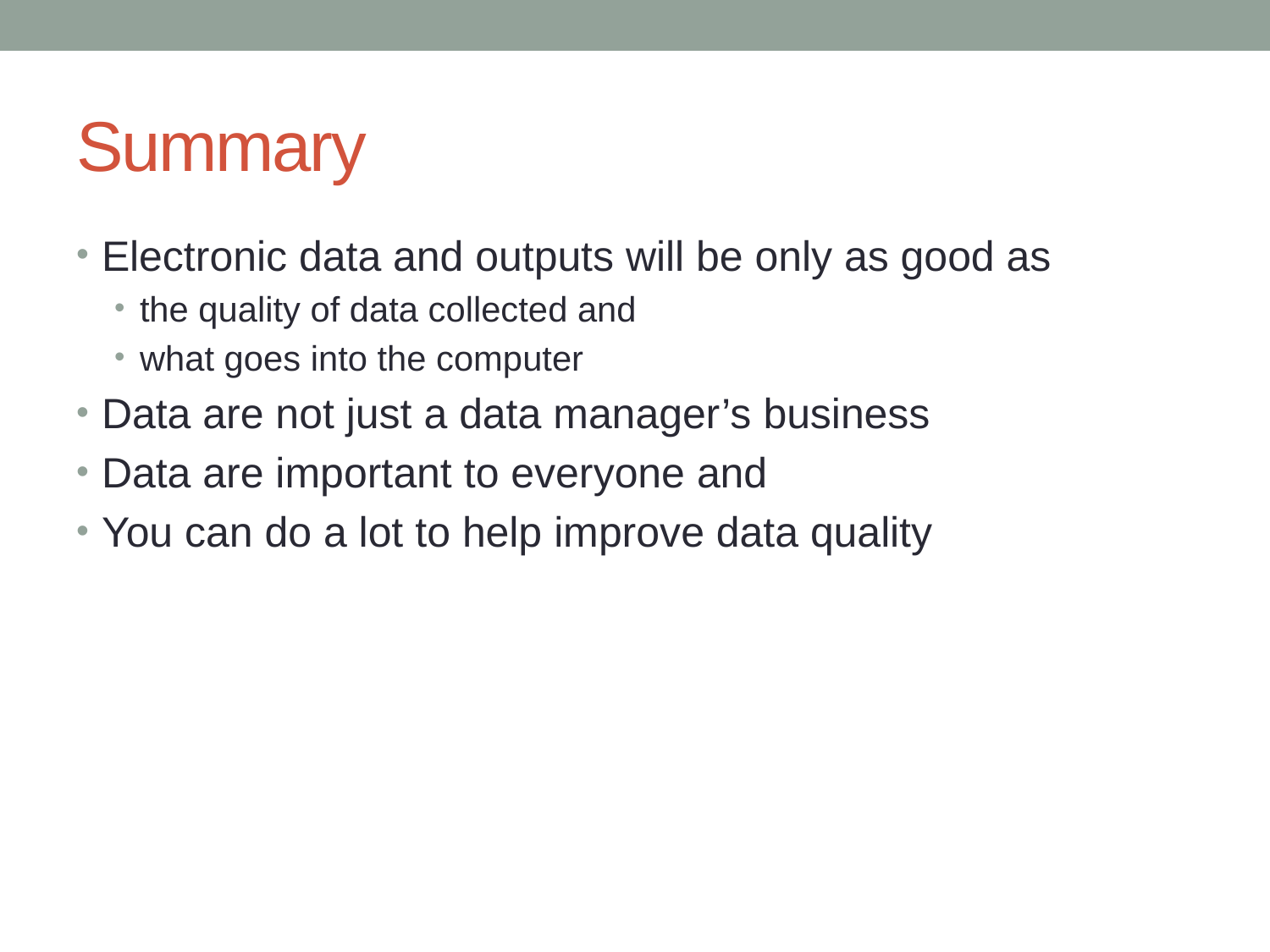

# Summary
Electronic data and outputs will be only as good as
the quality of data collected and
what goes into the computer
Data are not just a data manager’s business
Data are important to everyone and
You can do a lot to help improve data quality